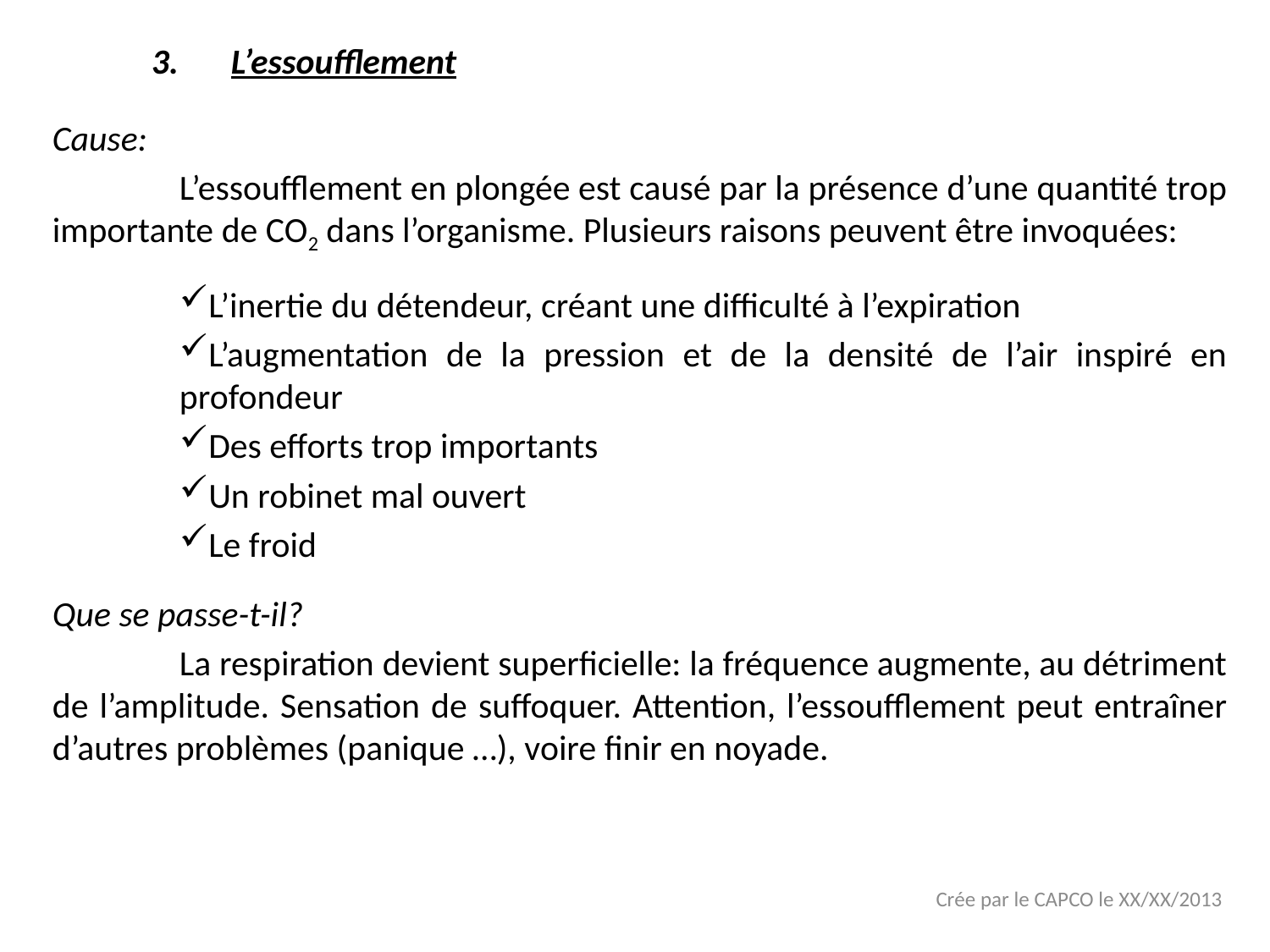

L’essoufflement
Cause:
	L’essoufflement en plongée est causé par la présence d’une quantité trop importante de CO2 dans l’organisme. Plusieurs raisons peuvent être invoquées:

L’inertie du détendeur, créant une difficulté à l’expiration
L’augmentation de la pression et de la densité de l’air inspiré en profondeur
Des efforts trop importants
Un robinet mal ouvert
Le froid

Que se passe-t-il?
	La respiration devient superficielle: la fréquence augmente, au détriment de l’amplitude. Sensation de suffoquer. Attention, l’essoufflement peut entraîner d’autres problèmes (panique …), voire finir en noyade.

Crée par le CAPCO le XX/XX/2013